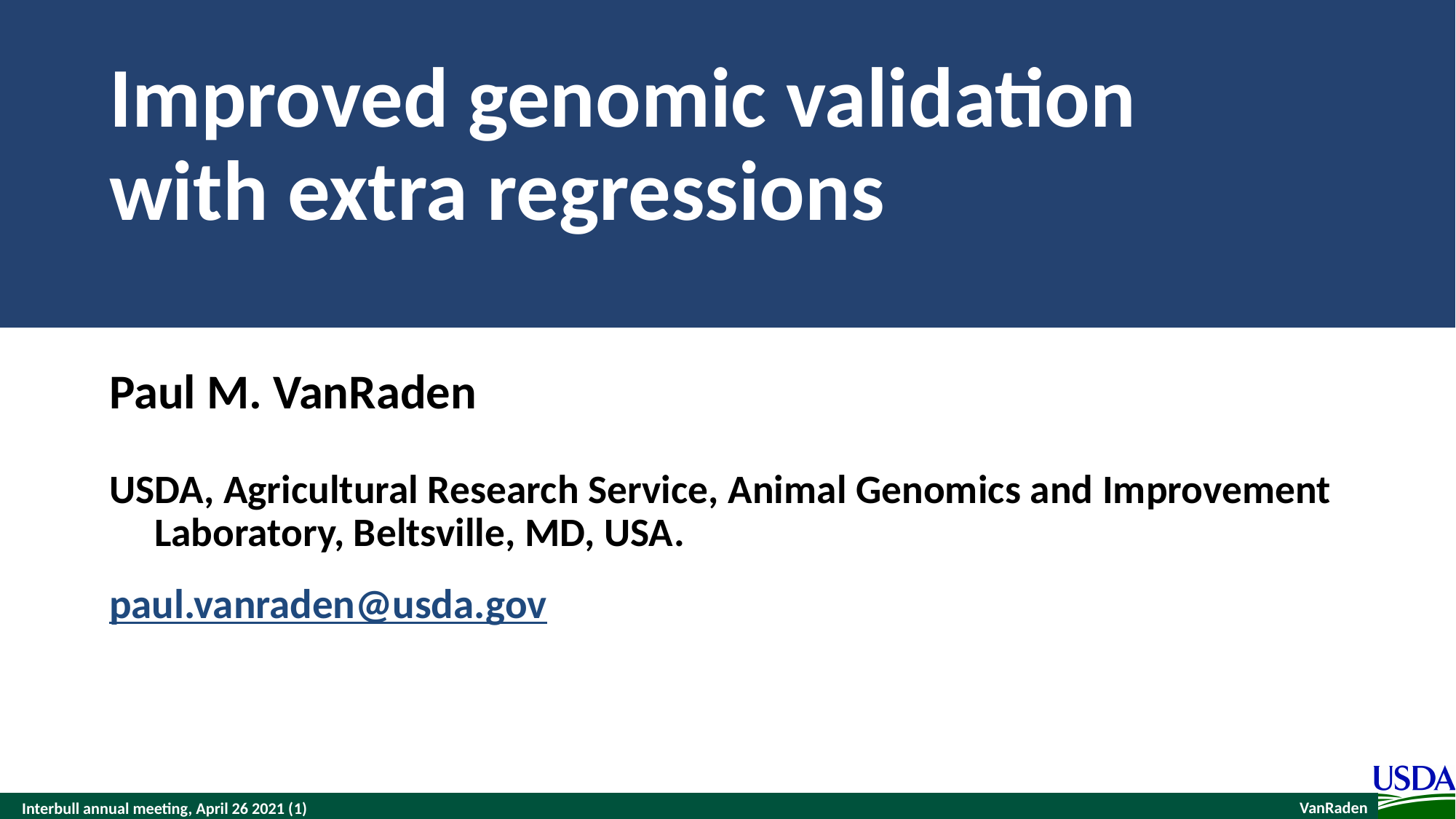

# Improved genomic validation with extra regressions
Paul M. VanRaden

USDA, Agricultural Research Service, Animal Genomics and Improvement Laboratory, Beltsville, MD, USA.
paul.vanraden@usda.gov